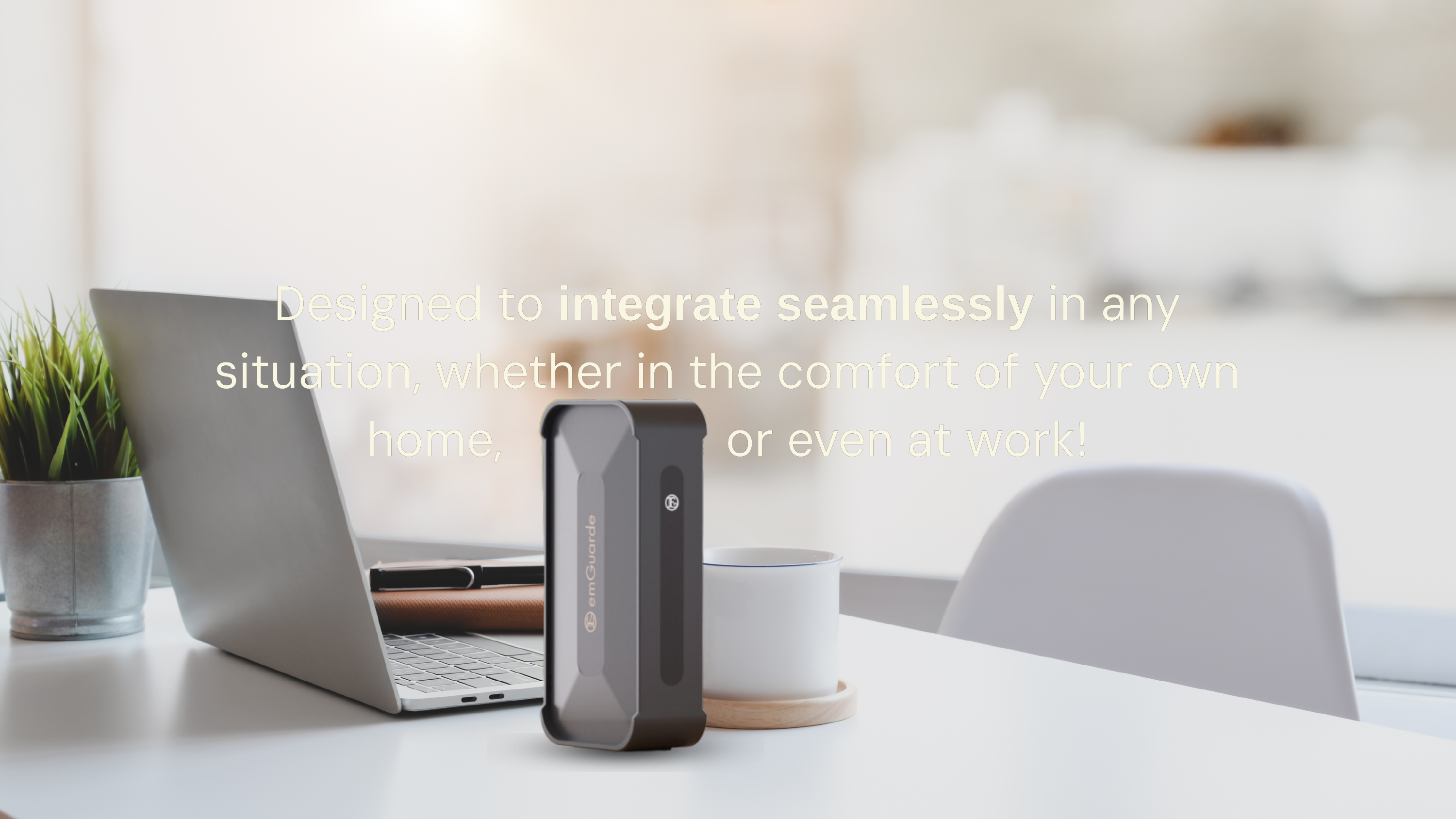

Designed to integrate seamlessly in any situation, whether in the comfort of your own home,                 or even at work!
Designed to integrate seamlessly in any situation, whether in the comfort of your own home,                 or even at work!